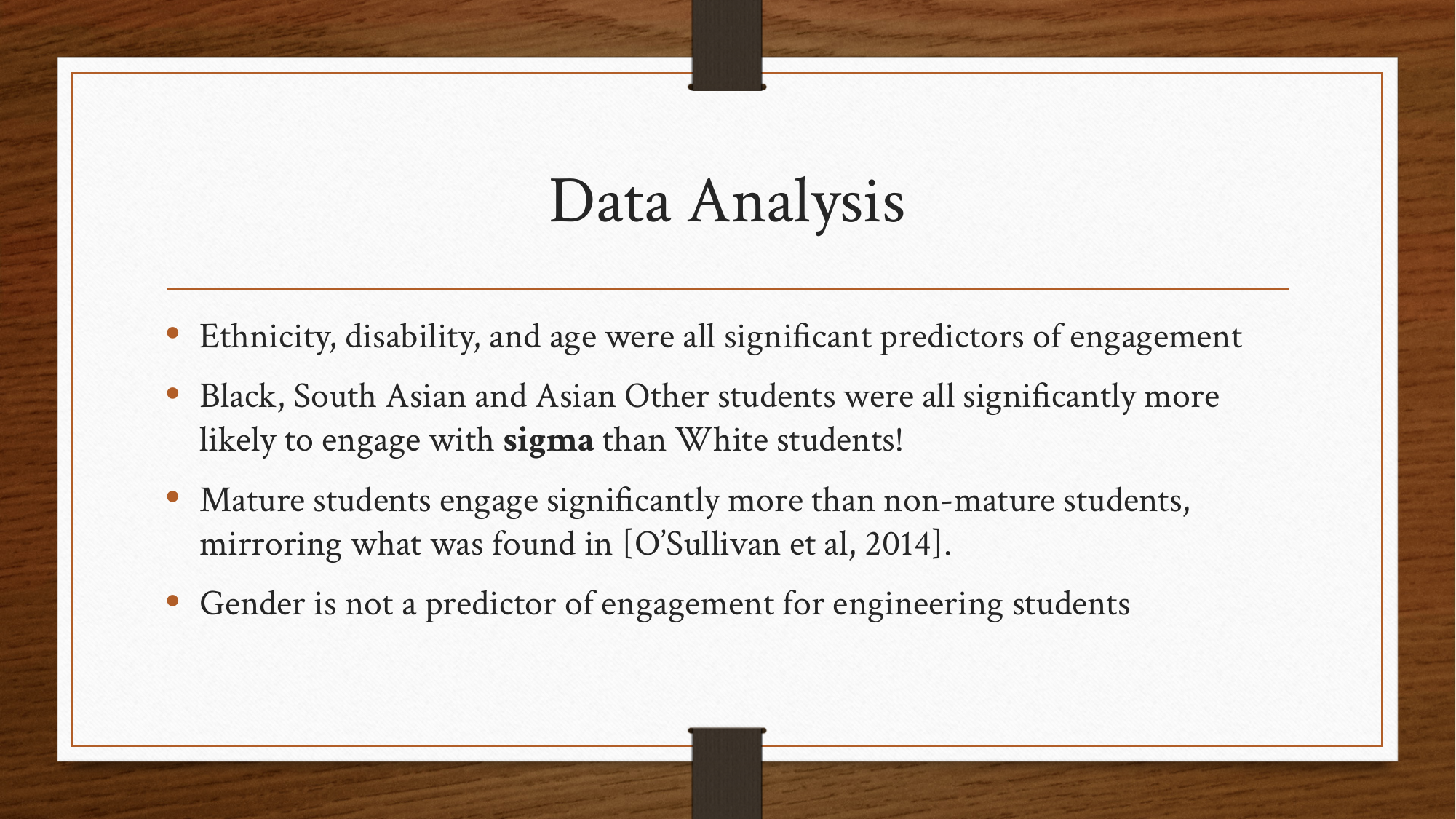

# Data Analysis
Ethnicity, disability, and age were all significant predictors of engagement
Black, South Asian and Asian Other students were all significantly more likely to engage with sigma than White students!
Mature students engage significantly more than non-mature students, mirroring what was found in [O’Sullivan et al, 2014].
Gender is not a predictor of engagement for engineering students